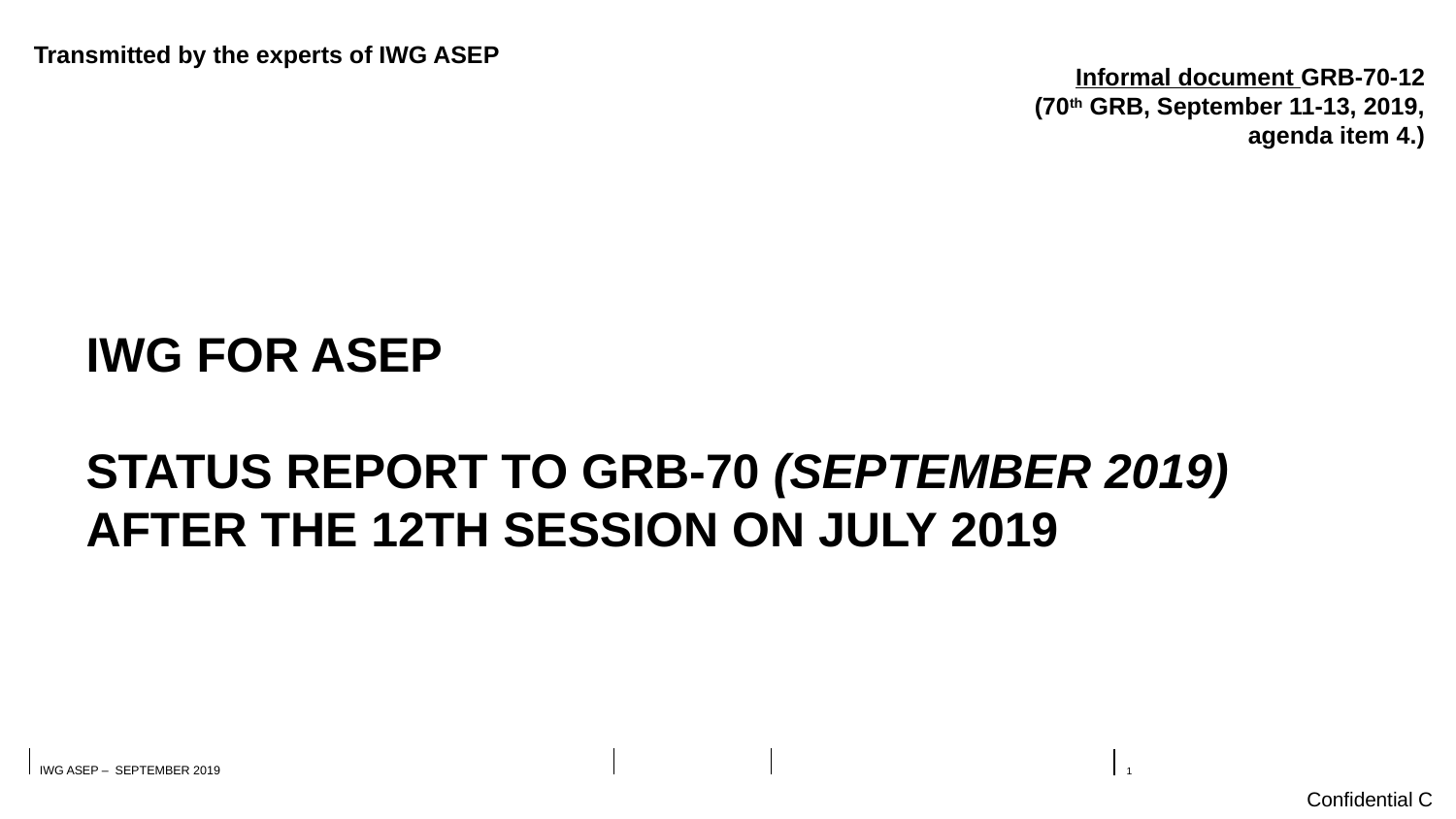

Transmitted by the experts of IWG ASEP
Informal document GRB-70-12
(70th GRB, September 11-13, 2019,
agenda item 4.)
# IWG for ASEP Status report TO GRB-70 (September 2019) after the 12th session on July 2019